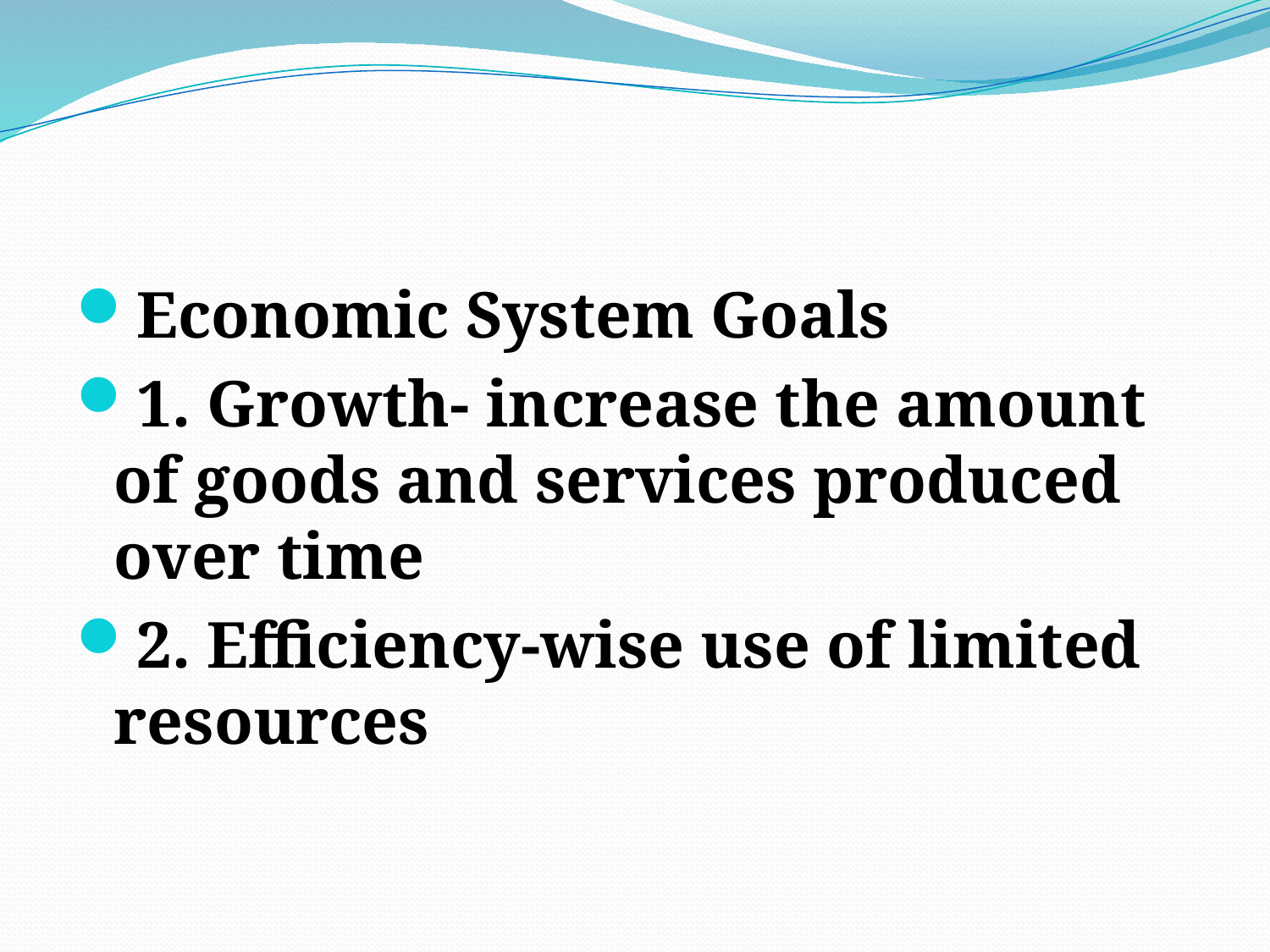

#
Economic System Goals
1. Growth- increase the amount of goods and services produced over time
2. Efficiency-wise use of limited resources